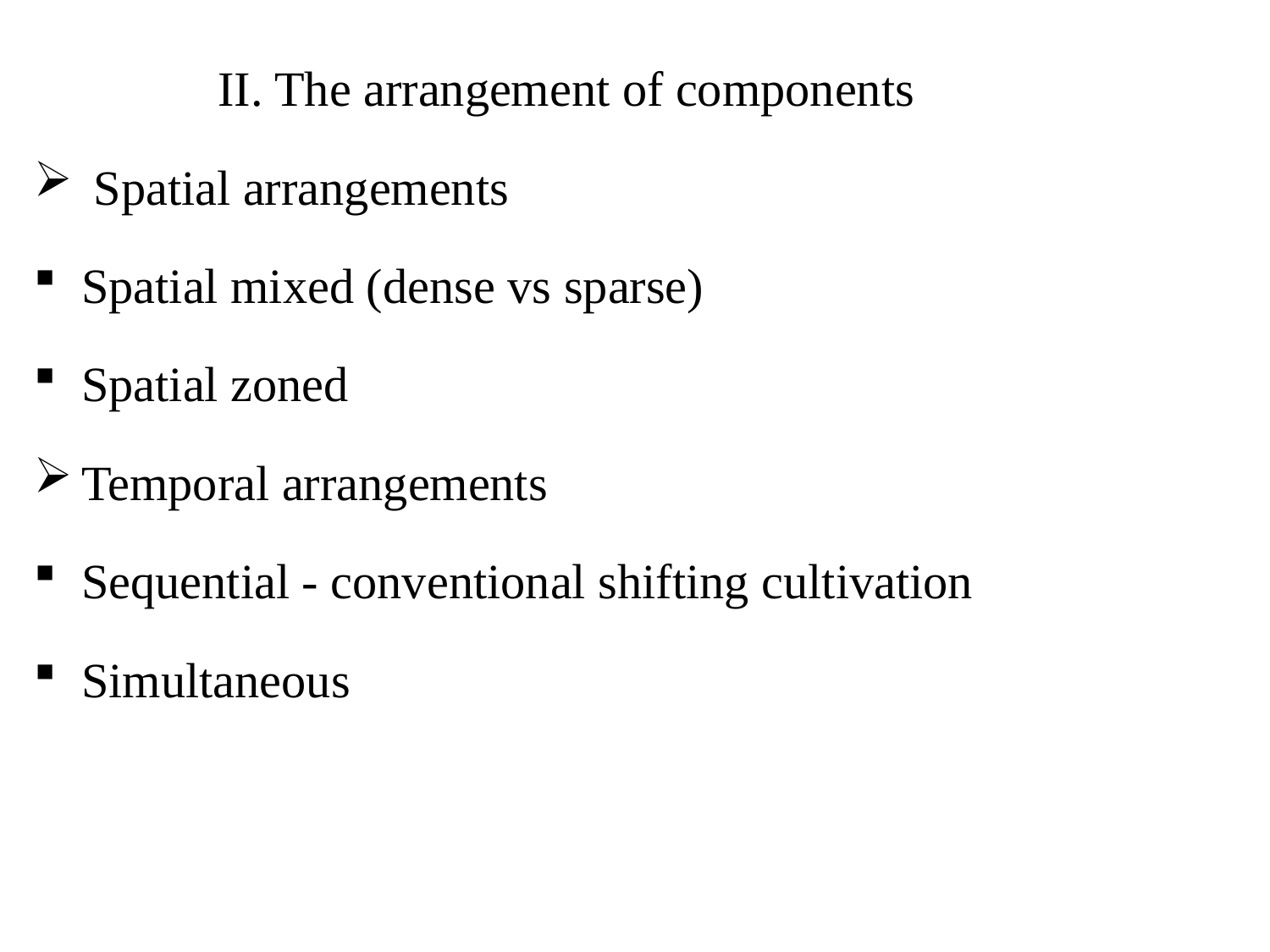

II. The arrangement of components
 Spatial arrangements
Spatial mixed (dense vs sparse)
Spatial zoned
Temporal arrangements
Sequential - conventional shifting cultivation
Simultaneous